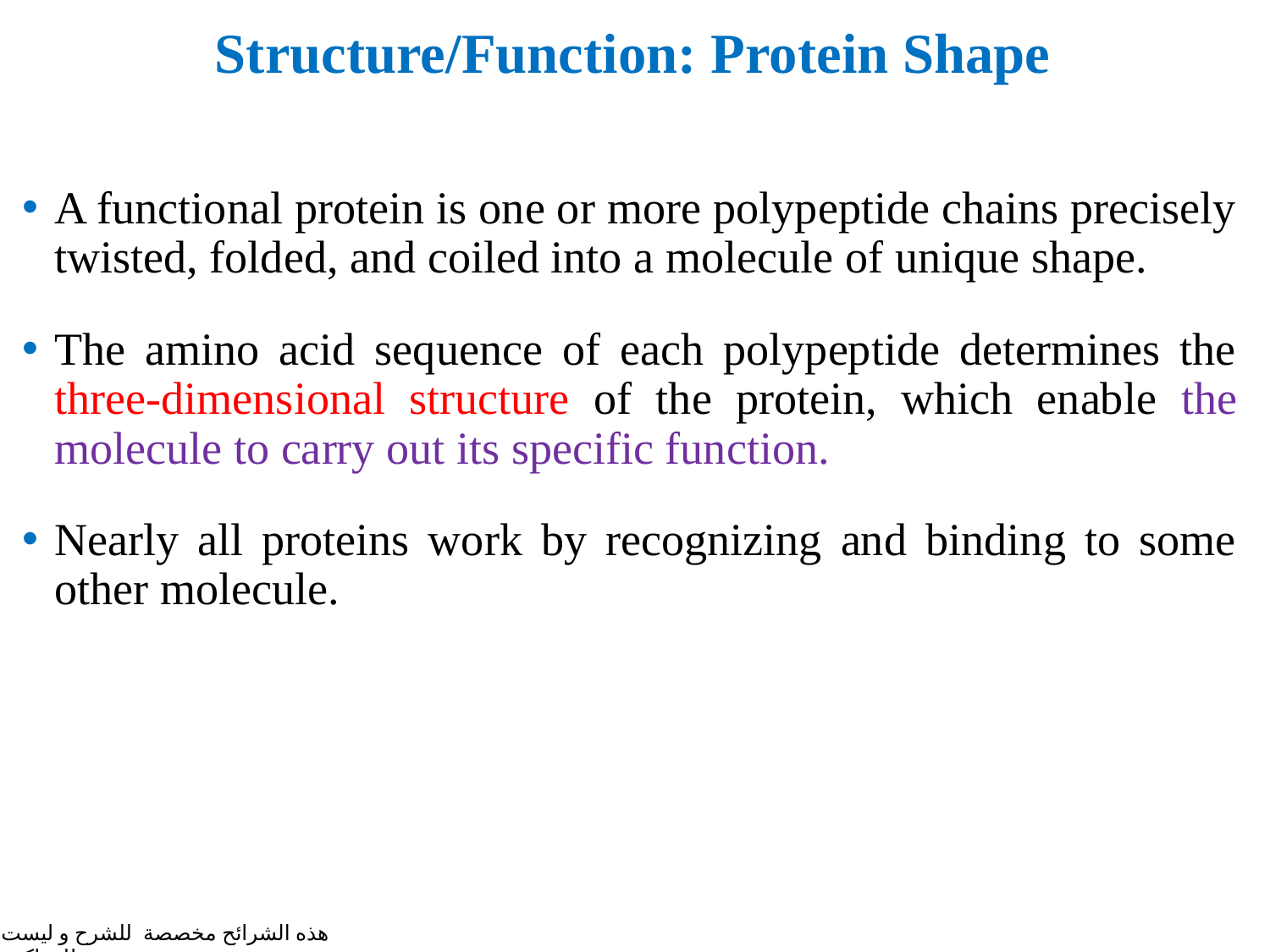

# Structure/Function: Protein Shape
A functional protein is one or more polypeptide chains precisely twisted, folded, and coiled into a molecule of unique shape.
The amino acid sequence of each polypeptide determines the three-dimensional structure of the protein, which enable the molecule to carry out its specific function.
Nearly all proteins work by recognizing and binding to some other molecule.
هذه الشرائح مخصصة  للشرح و ليست للمذاكرة